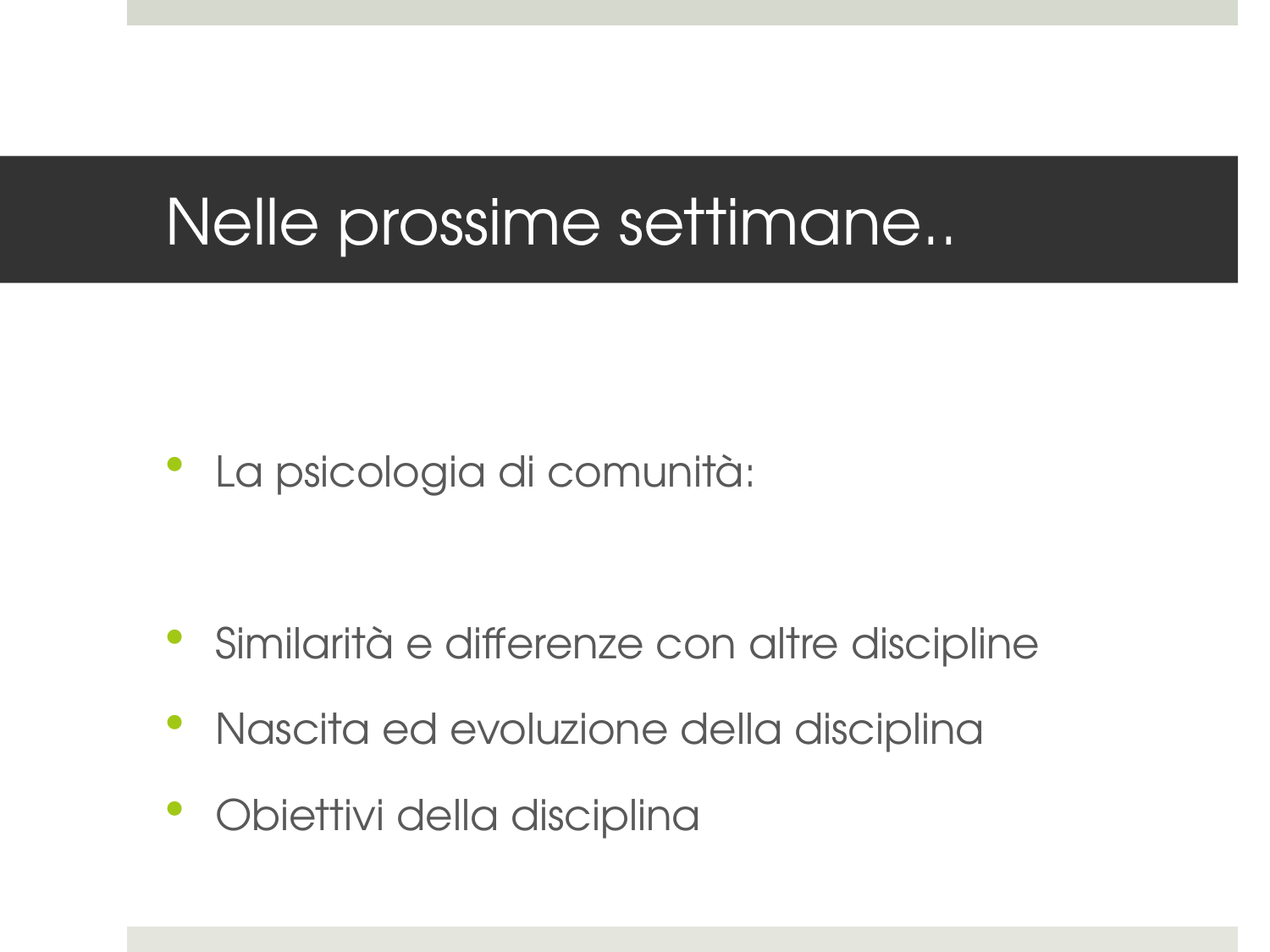

# Nelle prossime settimane..

La psicologia di comunità:

Similarità e differenze con altre discipline
Nascita ed evoluzione della disciplina
Obiettivi della disciplina